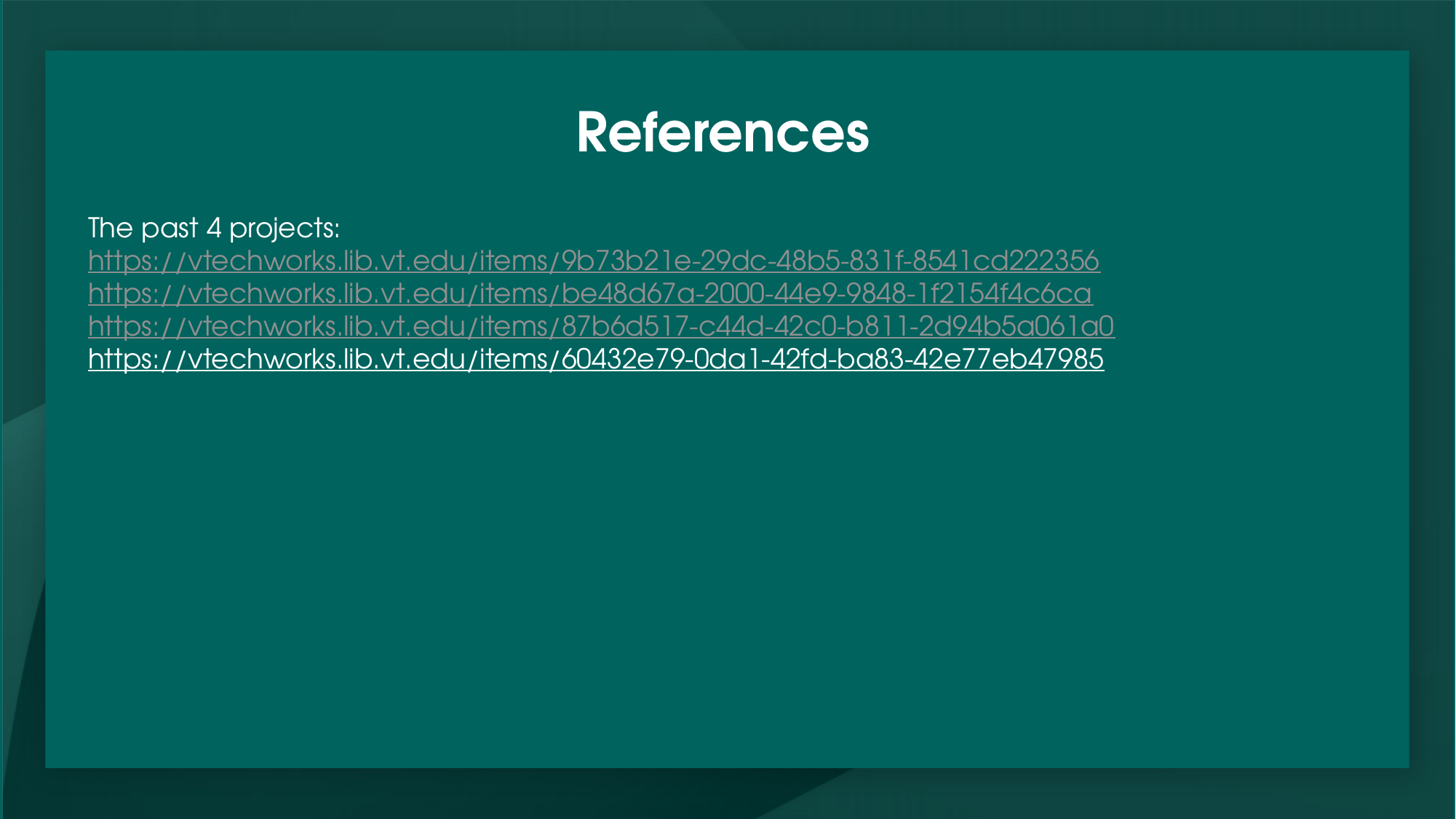

# References
The past 4 projects:
https://vtechworks.lib.vt.edu/items/9b73b21e-29dc-48b5-831f-8541cd222356
https://vtechworks.lib.vt.edu/items/be48d67a-2000-44e9-9848-1f2154f4c6ca
https://vtechworks.lib.vt.edu/items/87b6d517-c44d-42c0-b811-2d94b5a061a0
https://vtechworks.lib.vt.edu/items/60432e79-0da1-42fd-ba83-42e77eb47985